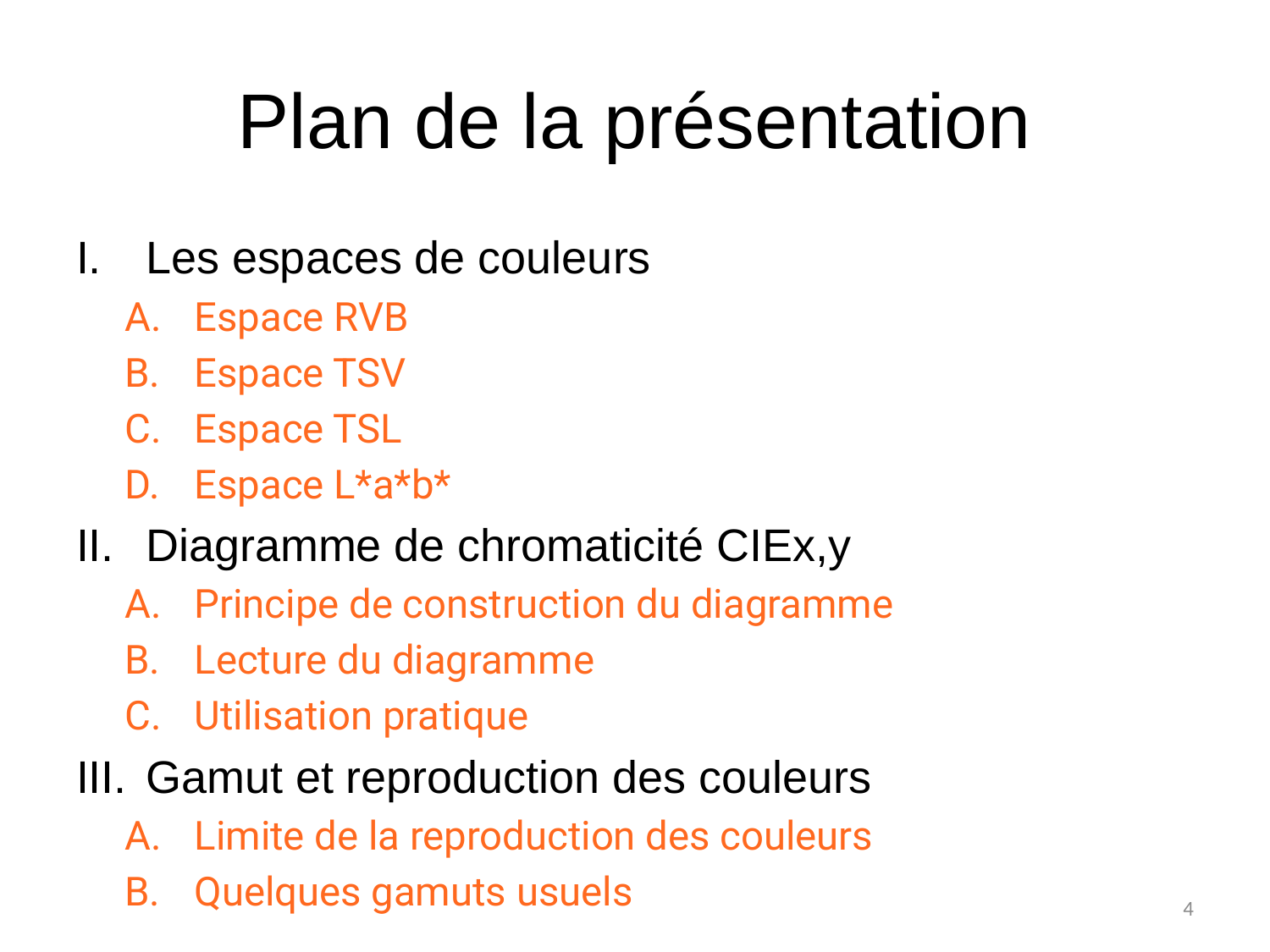

# Plan de la présentation
Les espaces de couleurs
Espace RVB
Espace TSV
Espace TSL
Espace L*a*b*
Diagramme de chromaticité CIEx,y
Principe de construction du diagramme
Lecture du diagramme
Utilisation pratique
Gamut et reproduction des couleurs
Limite de la reproduction des couleurs
Quelques gamuts usuels
4